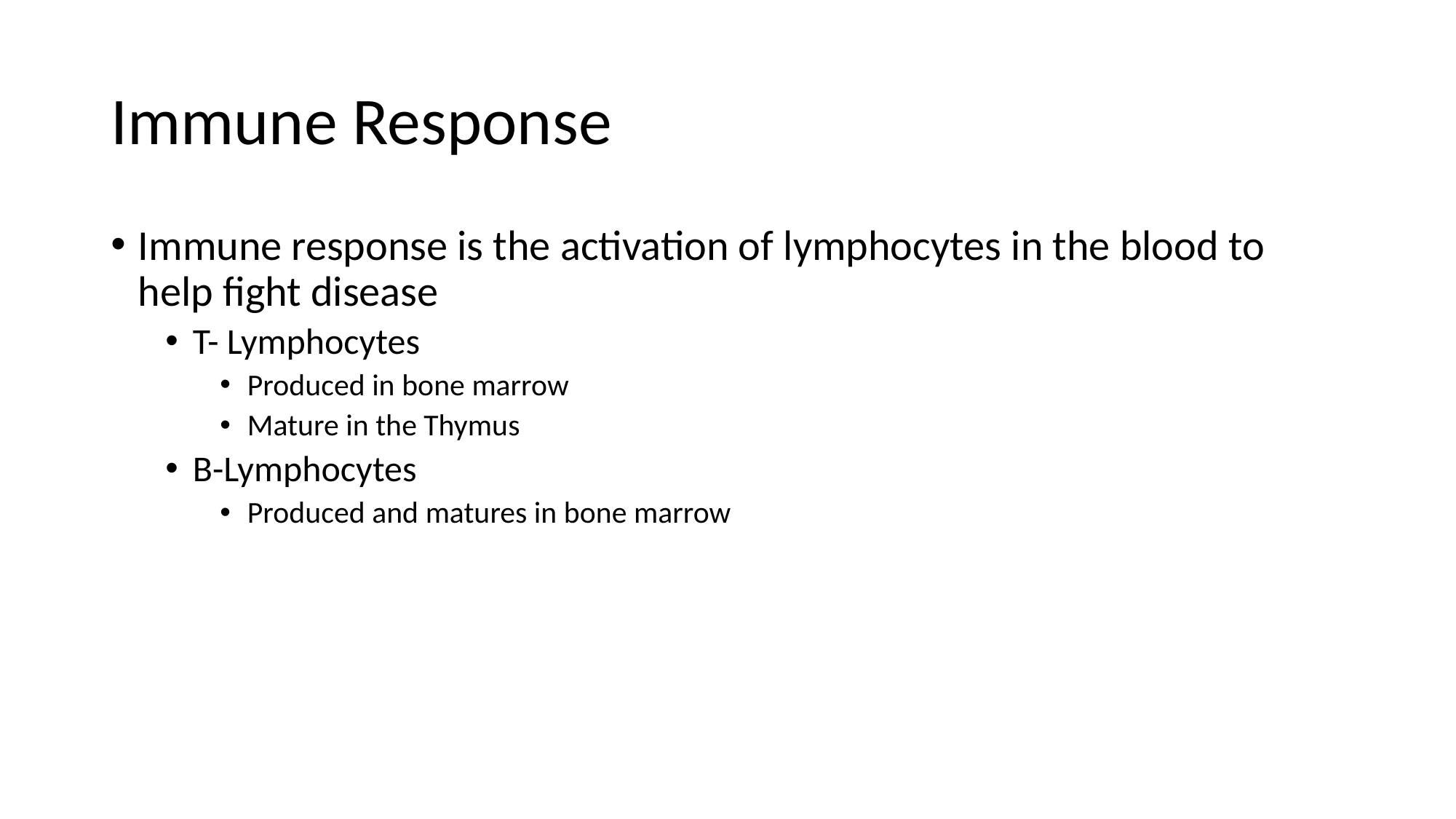

# Immune Response
Immune response is the activation of lymphocytes in the blood to help fight disease
T- Lymphocytes
Produced in bone marrow
Mature in the Thymus
B-Lymphocytes
Produced and matures in bone marrow